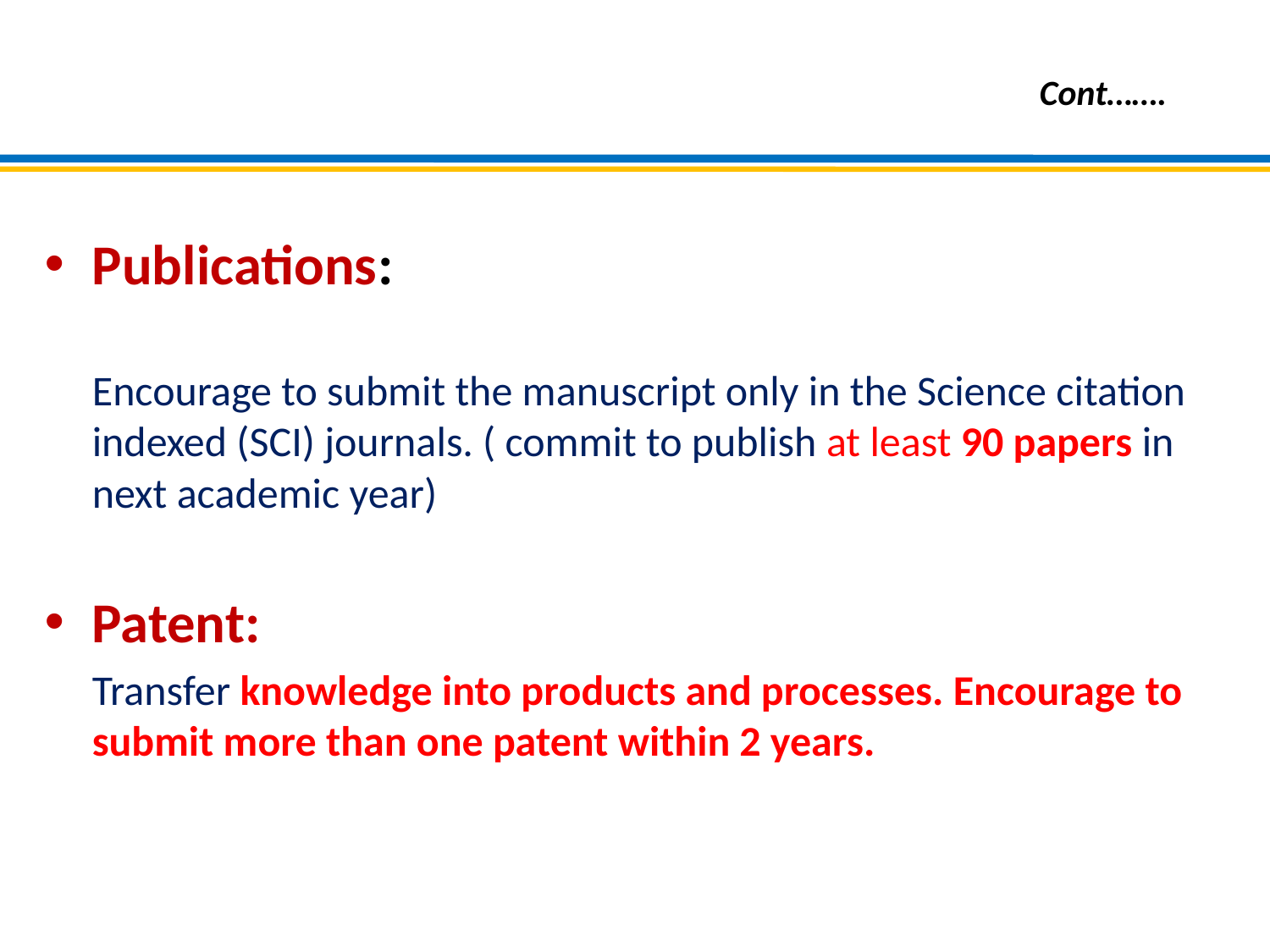

Cont…….
Publications:

	Encourage to submit the manuscript only in the Science citation indexed (SCI) journals. ( commit to publish at least 90 papers in next academic year)

Patent:
	Transfer knowledge into products and processes. Encourage to submit more than one patent within 2 years.